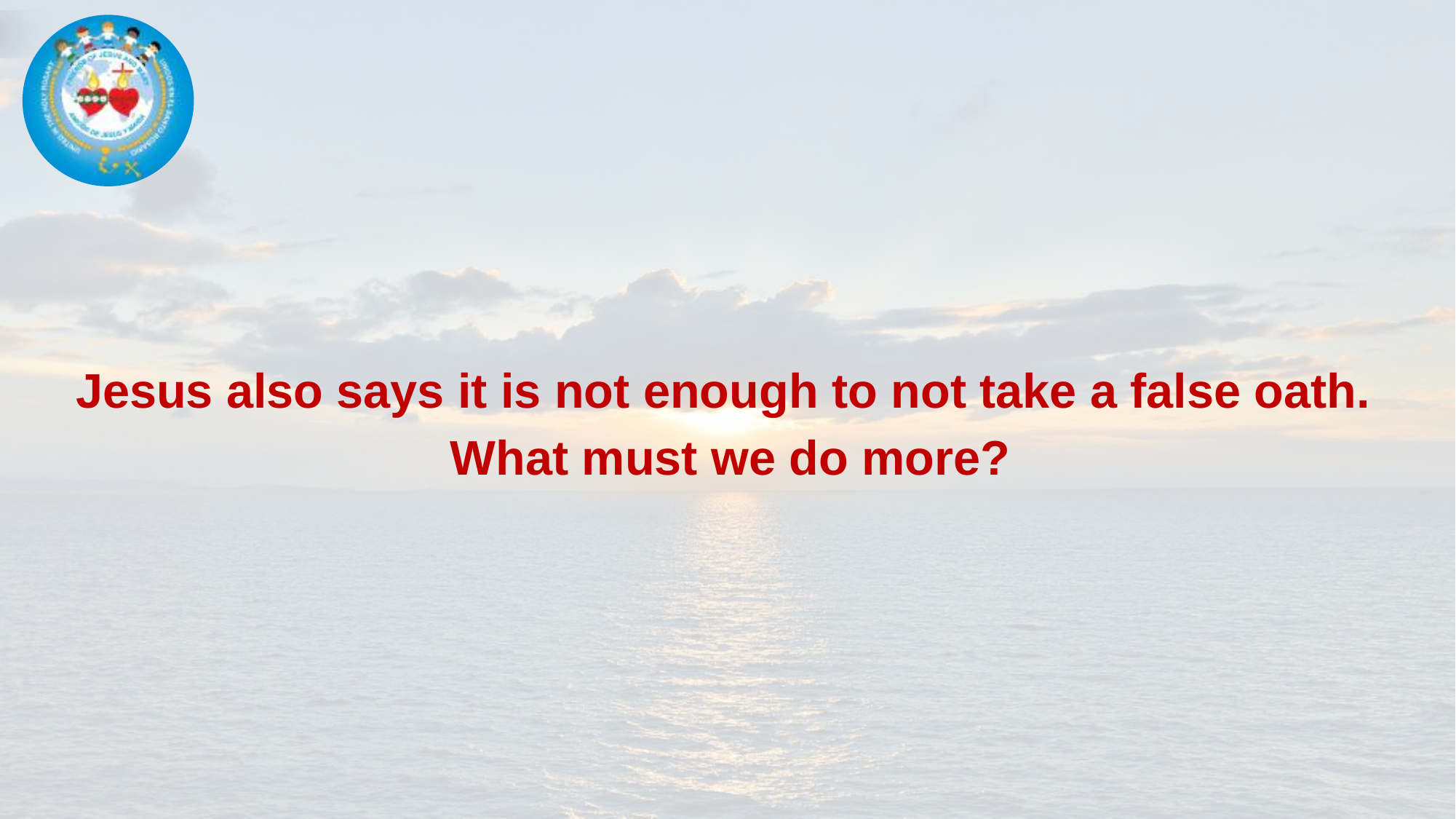

Jesus also says it is not enough to not take a false oath.
What must we do more?